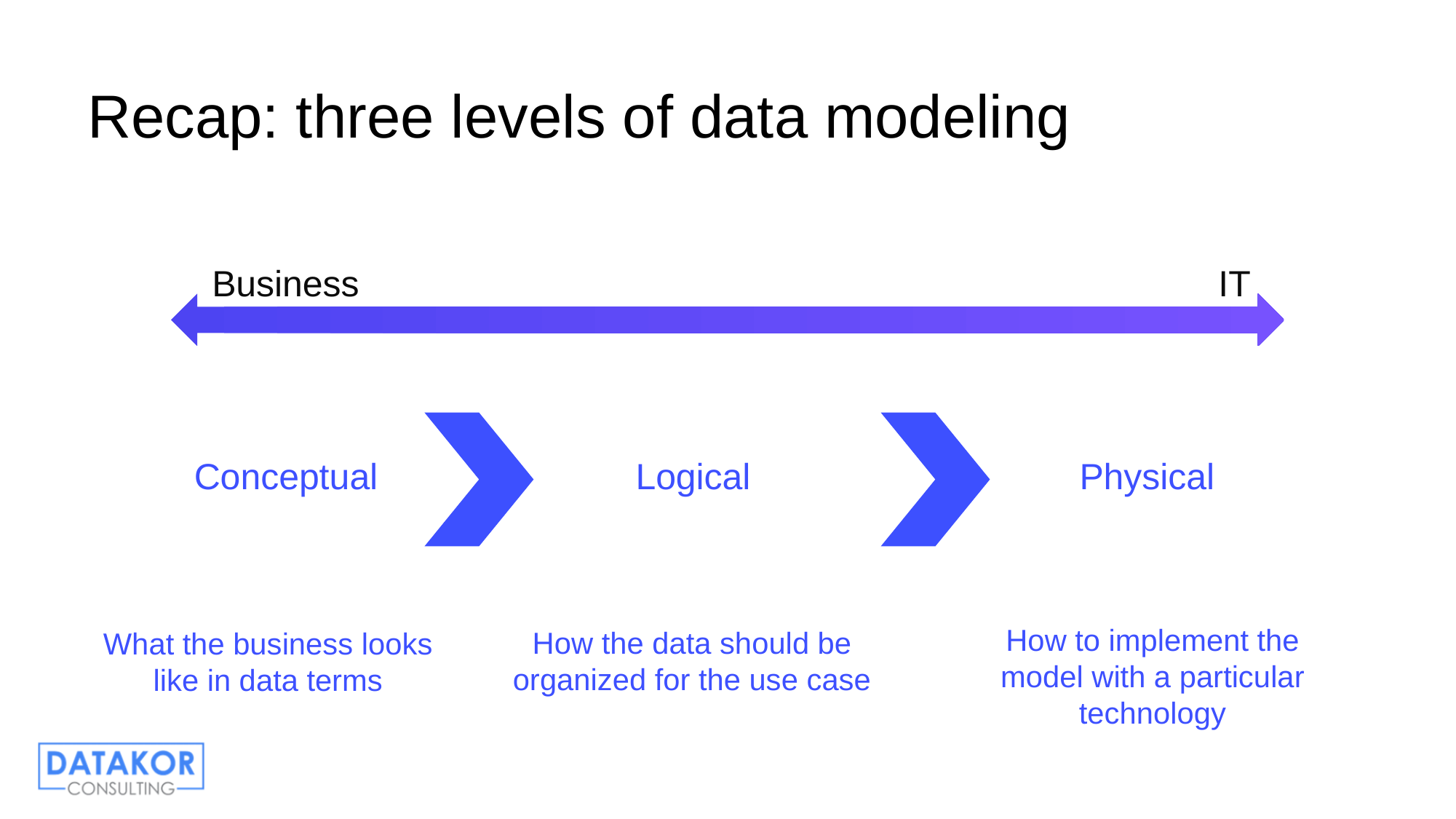

Recap: three levels of data modeling
IT
Business

Conceptual
Logical
Physical
How to implement the model with a particular technology
How the data should be organized for the use case
What the business looks like in data terms